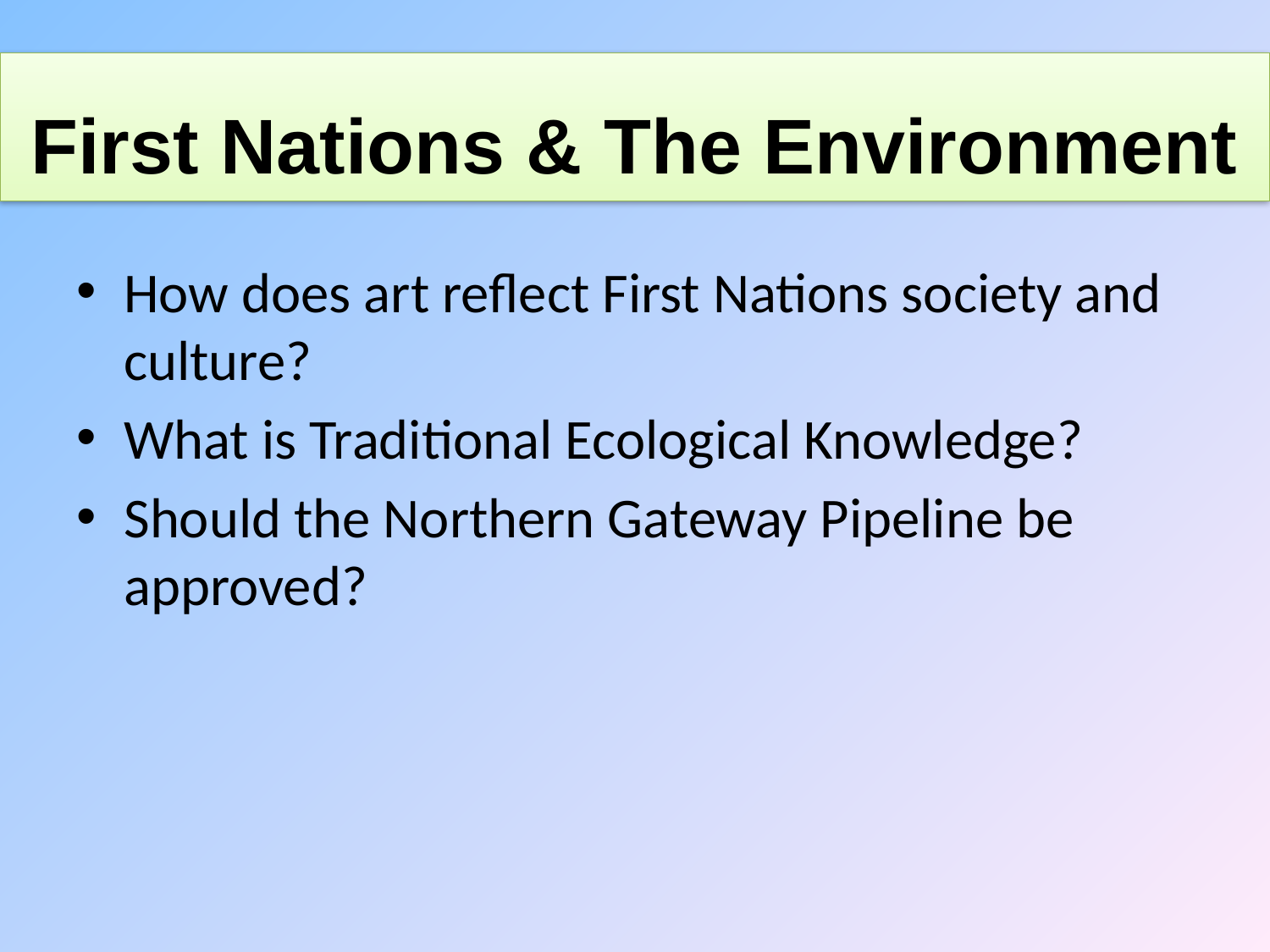

# First Nations & The Environment
How does art reflect First Nations society and culture?
What is Traditional Ecological Knowledge?
Should the Northern Gateway Pipeline be approved?